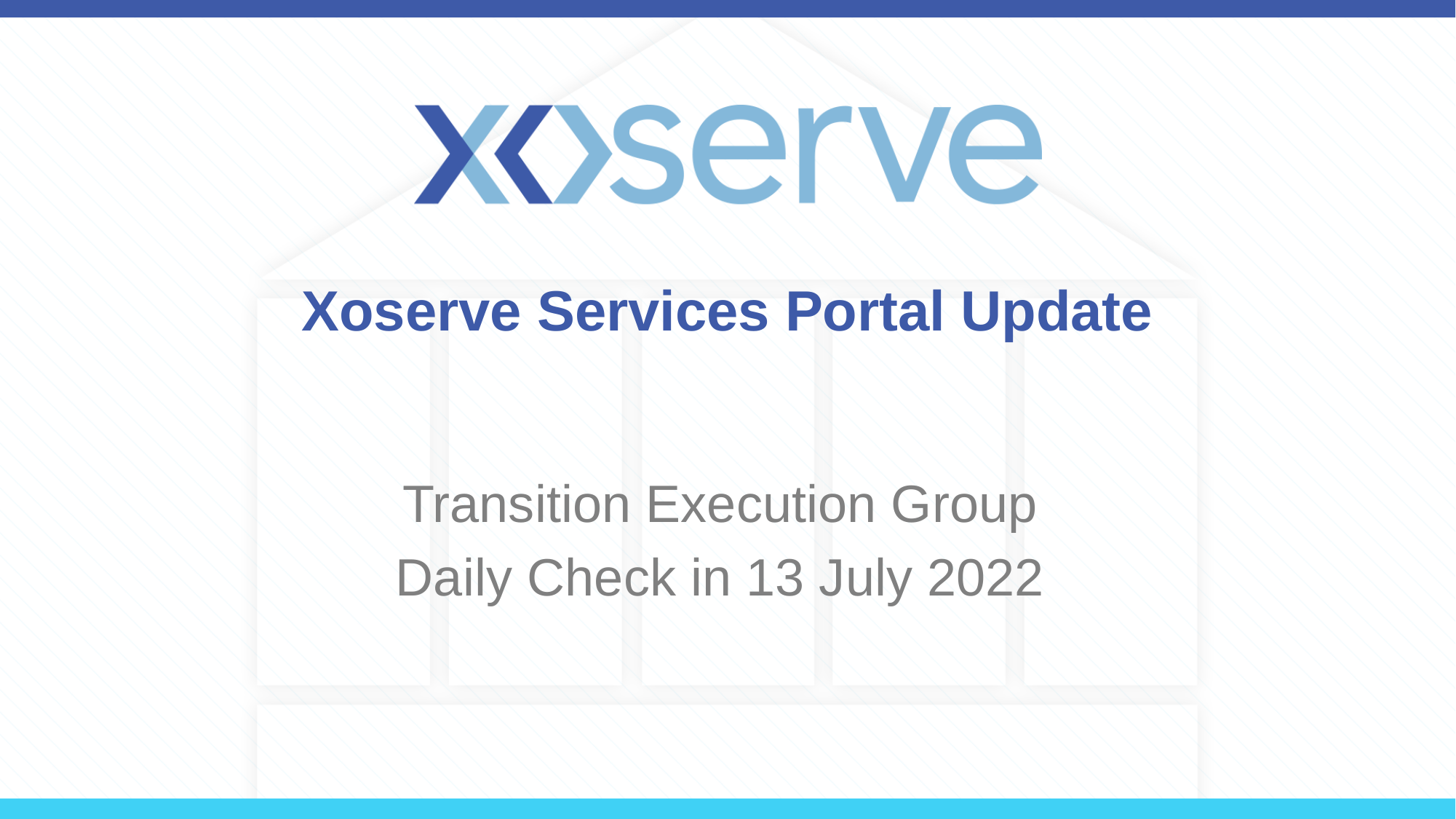

# Xoserve Services Portal Update
Transition Execution Group
Daily Check in 13 July 2022